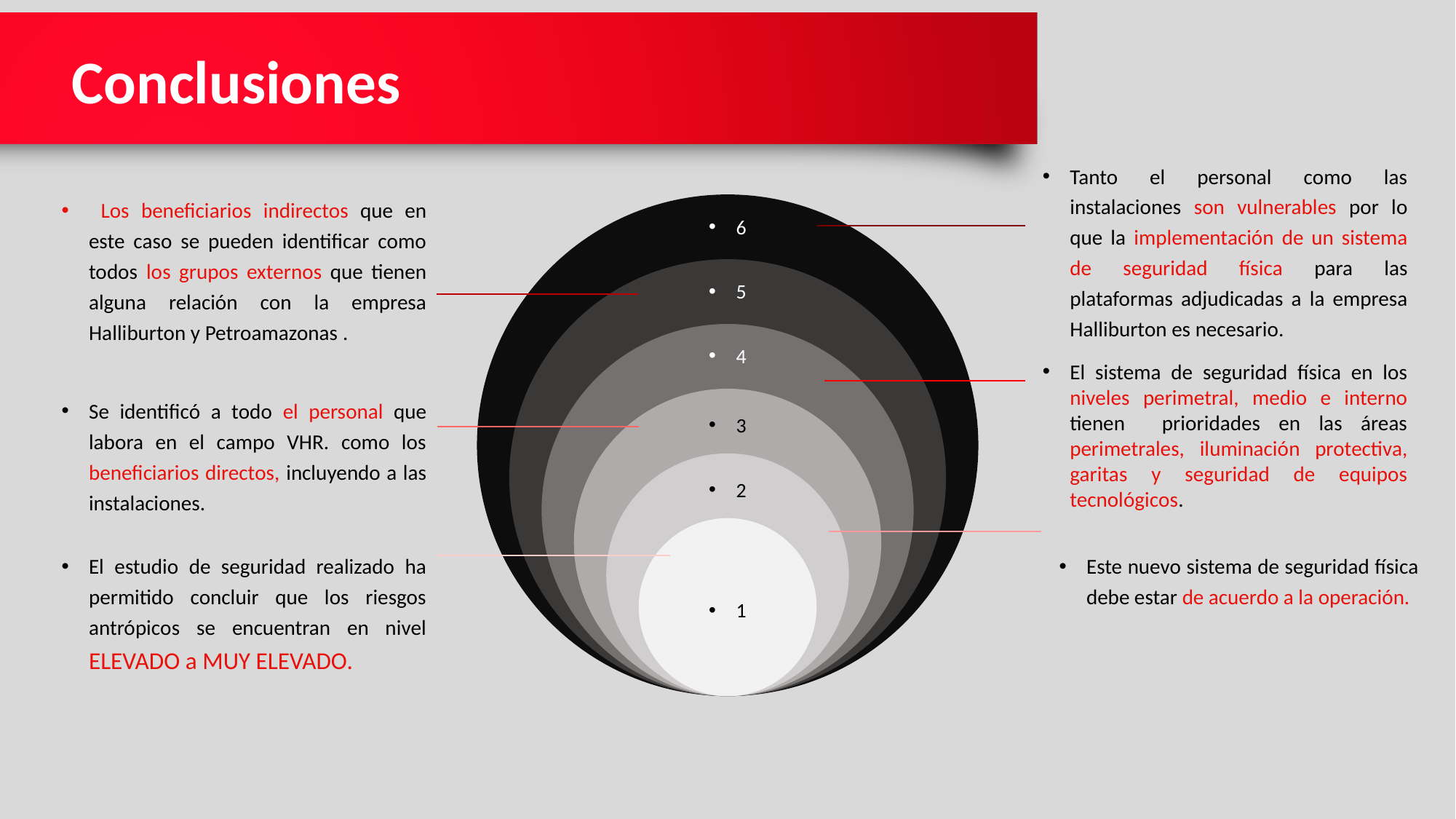

Tanto el personal como las instalaciones son vulnerables por lo que la implementación de un sistema de seguridad física para las plataformas adjudicadas a la empresa Halliburton es necesario.
 Los beneficiarios indirectos que en este caso se pueden identificar como todos los grupos externos que tienen alguna relación con la empresa Halliburton y Petroamazonas .
6
5
4
El sistema de seguridad física en los niveles perimetral, medio e interno tienen  prioridades en las áreas perimetrales, iluminación protectiva, garitas y seguridad de equipos tecnológicos.
Se identificó a todo el personal que labora en el campo VHR. como los beneficiarios directos, incluyendo a las instalaciones.
3
2
El estudio de seguridad realizado ha permitido concluir que los riesgos antrópicos se encuentran en nivel ELEVADO a MUY ELEVADO.
Este nuevo sistema de seguridad física  debe estar de acuerdo a la operación.
1